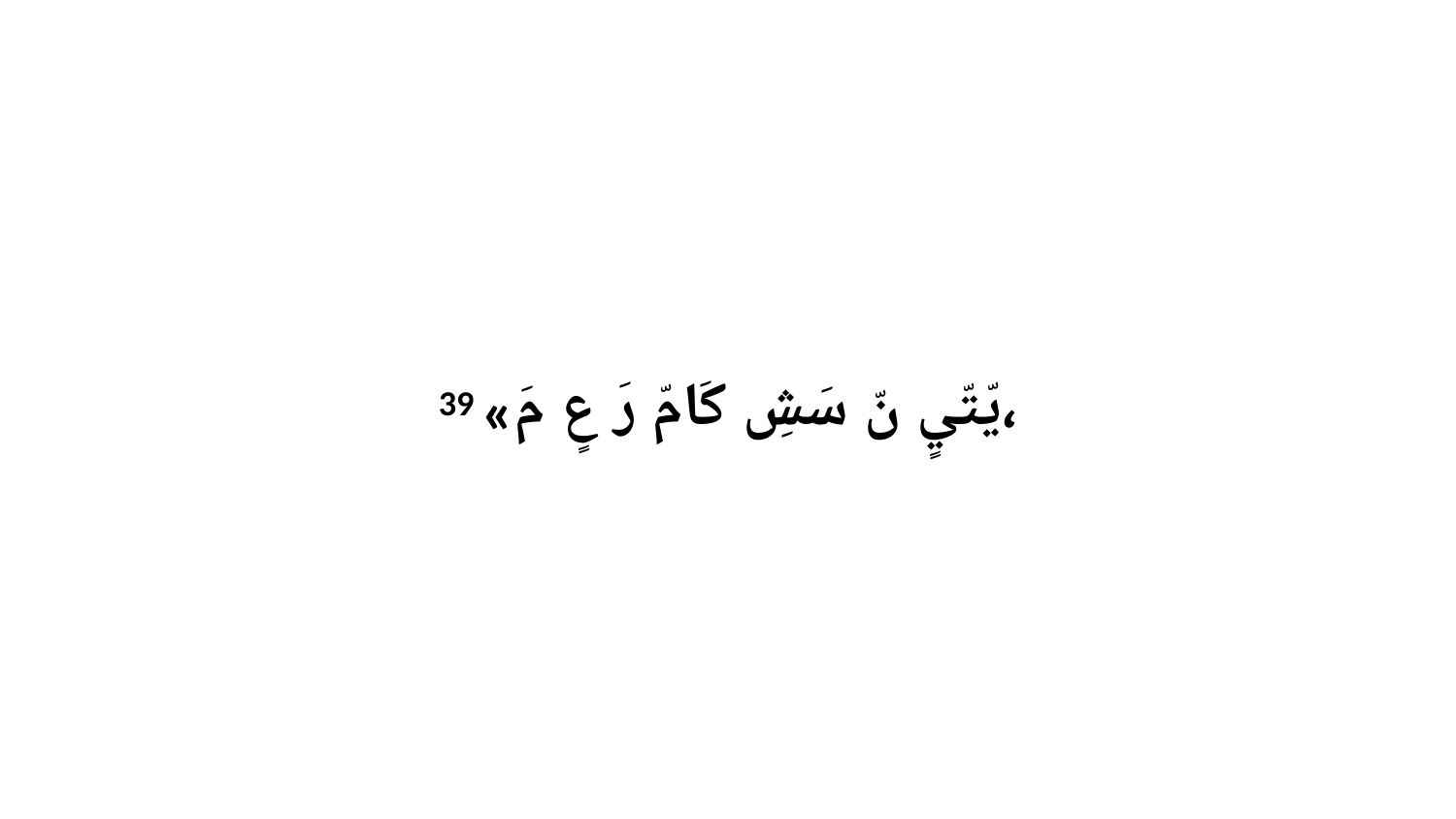

39 «يّتّيٍ نّ سَشِ كَامّ رَ عٍ مَ،